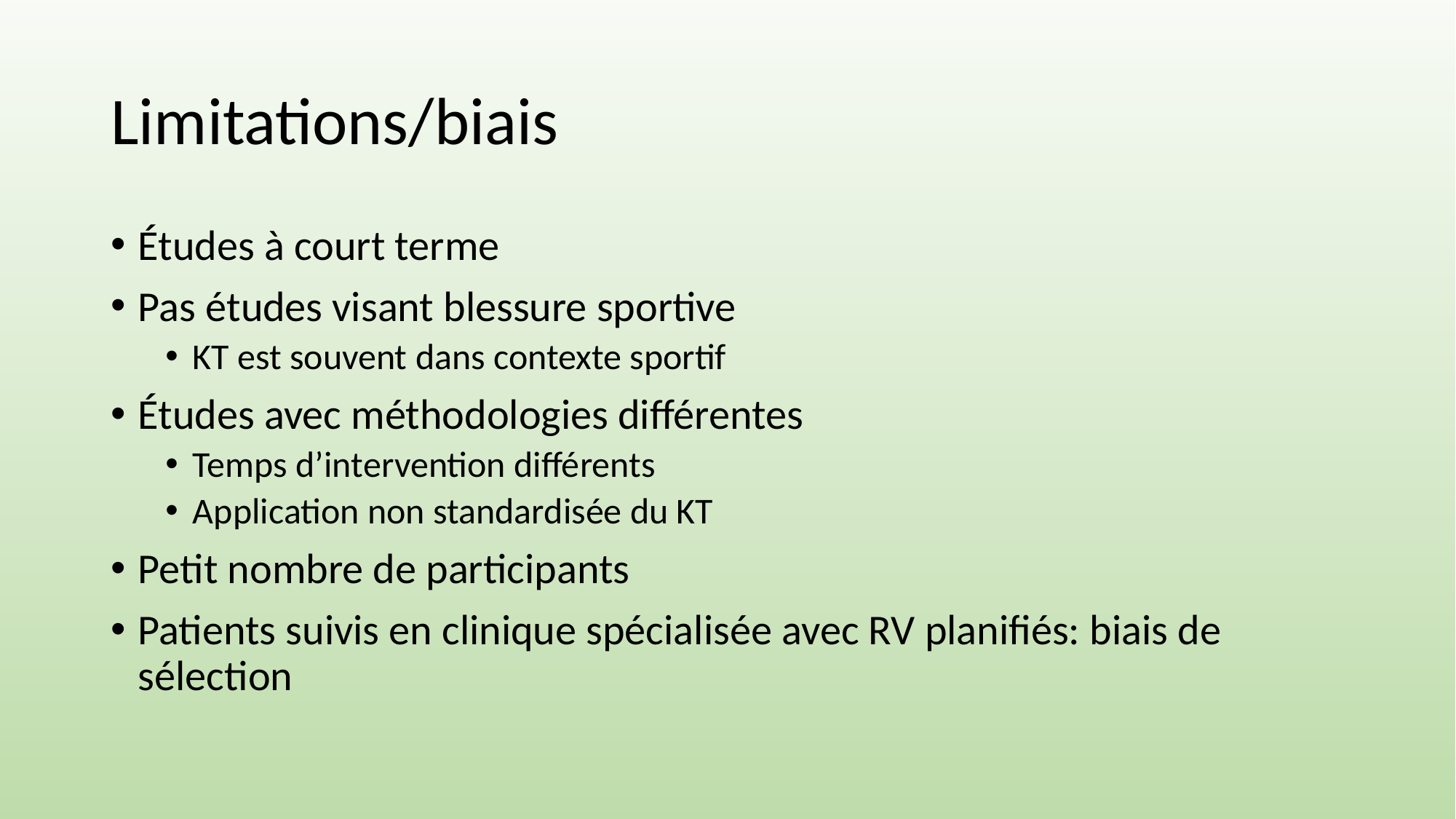

# Limitations/biais
Études à court terme
Pas études visant blessure sportive
KT est souvent dans contexte sportif
Études avec méthodologies différentes
Temps d’intervention différents
Application non standardisée du KT
Petit nombre de participants
Patients suivis en clinique spécialisée avec RV planifiés: biais de sélection